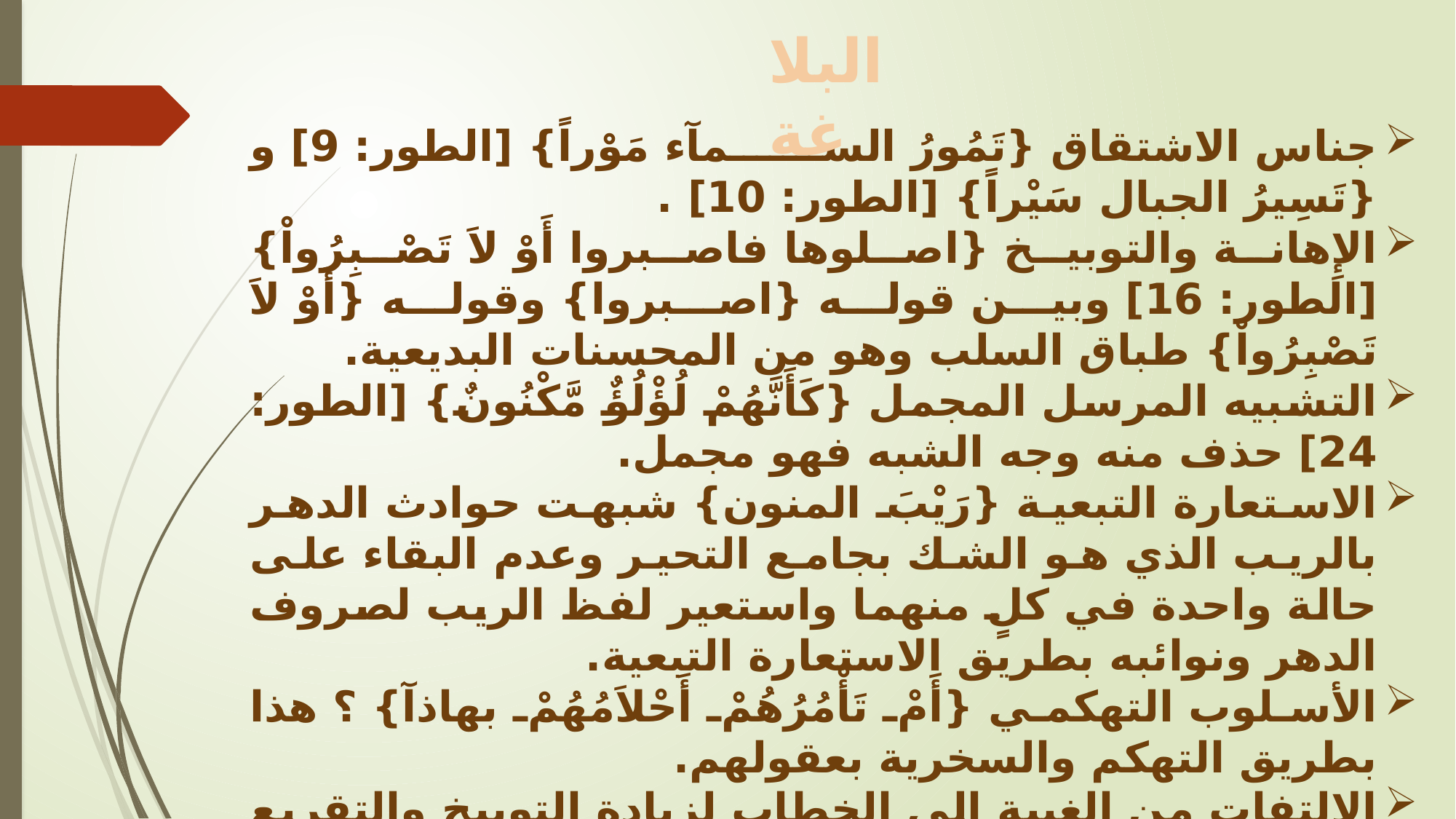

البلاغة
جناس الاشتقاق {تَمُورُ السمآء مَوْراً} [الطور: 9] و {تَسِيرُ الجبال سَيْراً} [الطور: 10] .
الإِهانة والتوبيخ {اصلوها فاصبروا أَوْ لاَ تَصْبِرُواْ} [الطور: 16] وبين قوله {اصبروا} وقوله {أَوْ لاَ تَصْبِرُواْ} طباق السلب وهو من المحسنات البديعية.
التشبيه المرسل المجمل {كَأَنَّهُمْ لُؤْلُؤٌ مَّكْنُونٌ} [الطور: 24] حذف منه وجه الشبه فهو مجمل.
الاستعارة التبعية {رَيْبَ المنون} شبهت حوادث الدهر بالريب الذي هو الشك بجامع التحير وعدم البقاء على حالة واحدة في كلٍ منهما واستعير لفظ الريب لصروف الدهر ونوائبه بطريق الاستعارة التبعية.
الأسلوب التهكمي {أَمْ تَأْمُرُهُمْ أَحْلاَمُهُمْ بهاذآ} ؟ هذا بطريق التهكم والسخرية بعقولهم.
الالتفات من الغيبة إلى الخطاب لزيادة التوبيخ والتقريع لهم {أَمْ لَهُ البنات وَلَكُمُ البنون} ؟ .أسلوب الفرض والتقدير {وَإِن يَرَوْاْ كِسْفاً مِّنَ السمآء سَاقِطاً} أي لو رأوا ذلك لقالوا ما قالوا.
السجع الرصين غير المتكلف مثل {والطور وَكِتَابٍ مَّسْطُورٍ فِي رَقٍّ مَّنْشُورٍ} [الطور: 13] ومثل {إِنَّ عَذَابَ رَبِّكَ لَوَاقِعٌ مَّا لَهُ مِن دَافِعٍ} [الطور: 78] وهلم جراً.